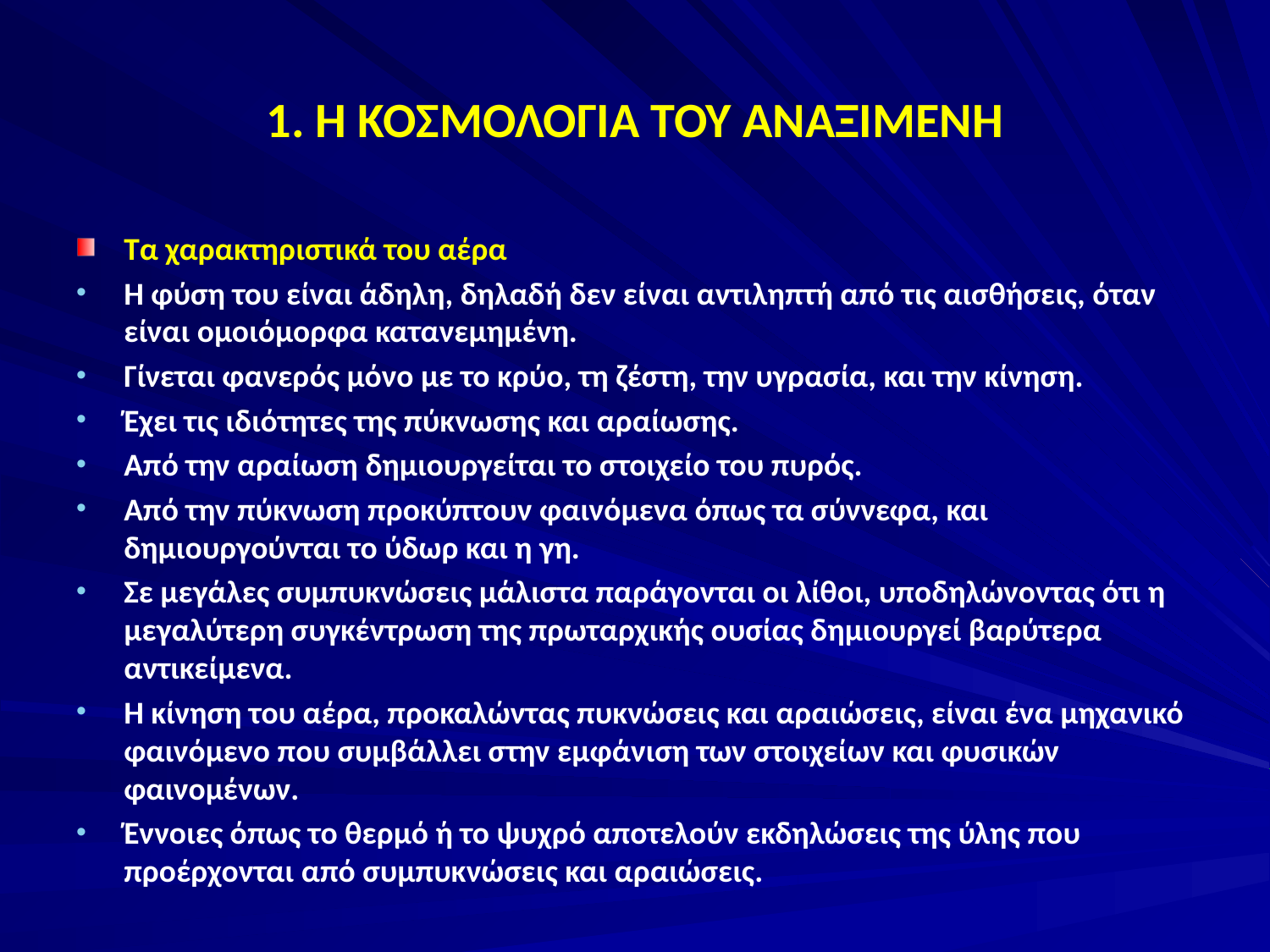

# 1. Η ΚΟΣΜΟΛΟΓΙΑ ΤΟΥ ΑΝΑΞΙΜΕΝΗ
Τα χαρακτηριστικά του αέρα
Η φύση του είναι άδηλη, δηλαδή δεν είναι αντιληπτή από τις αισθήσεις, όταν είναι ομοιόμορφα κατανεμημένη.
Γίνεται φανερός μόνο με το κρύο, τη ζέστη, την υγρασία, και την κίνηση.
Έχει τις ιδιότητες της πύκνωσης και αραίωσης.
Από την αραίωση δημιουργείται το στοιχείο του πυρός.
Από την πύκνωση προκύπτουν φαινόμενα όπως τα σύννεφα, και δημιουργούνται το ύδωρ και η γη.
Σε μεγάλες συμπυκνώσεις μάλιστα παράγονται οι λίθοι, υποδηλώνοντας ότι η μεγαλύτερη συγκέντρωση της πρωταρχικής ουσίας δημιουργεί βαρύτερα αντικείμενα.
Η κίνηση του αέρα, προκαλώντας πυκνώσεις και αραιώσεις, είναι ένα μηχανικό φαινόμενο που συμβάλλει στην εμφάνιση των στοιχείων και φυσικών φαινομένων.
Έννοιες όπως το θερμό ή το ψυχρό αποτελούν εκδηλώσεις της ύλης που προέρχονται από συμπυκνώσεις και αραιώσεις.